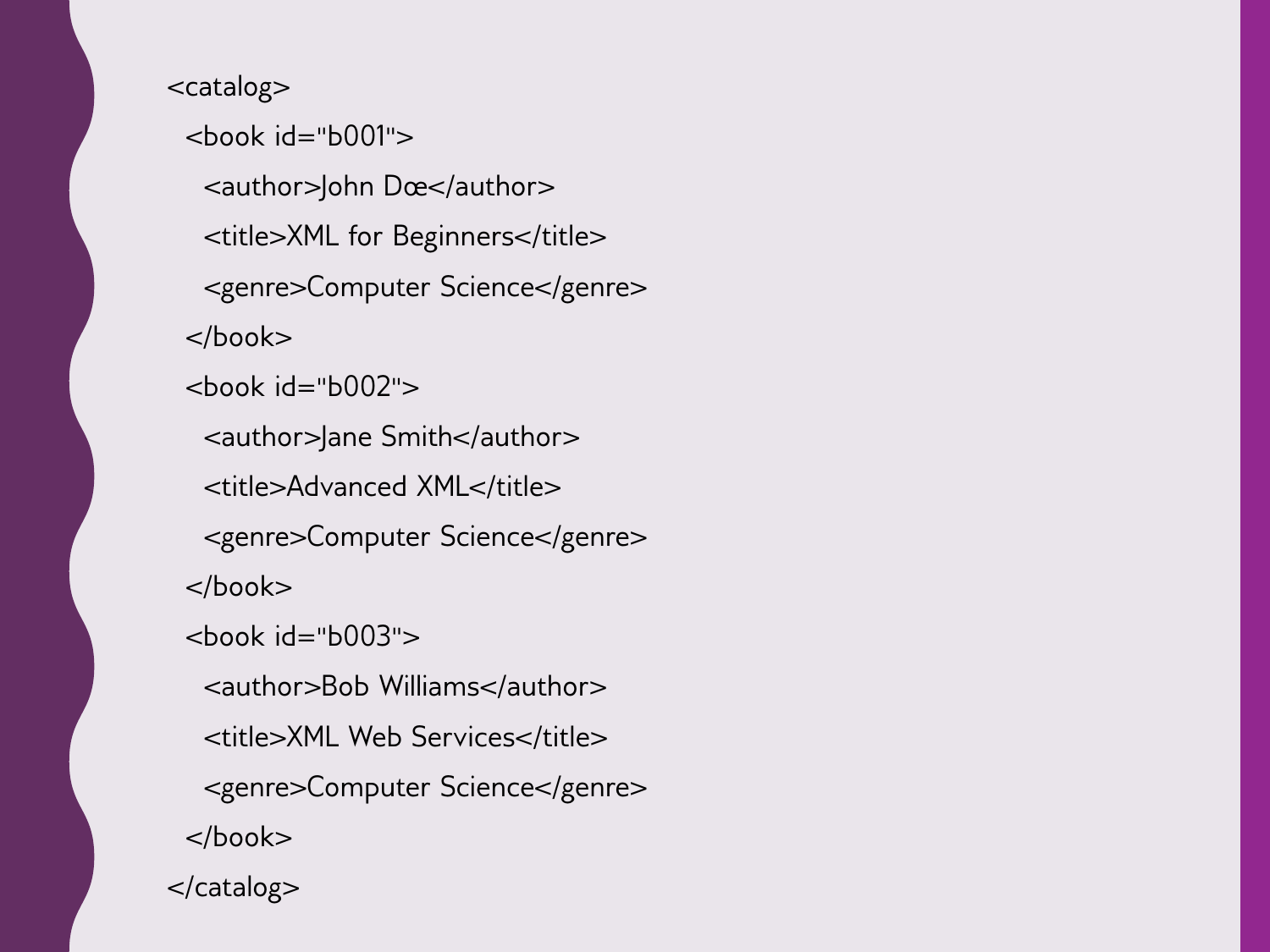

<catalog>
  <book id="b001">
    <author>John Doe</author>
    <title>XML for Beginners</title>
    <genre>Computer Science</genre>
  </book>
  <book id="b002">
    <author>Jane Smith</author>
    <title>Advanced XML</title>
    <genre>Computer Science</genre>
  </book>
  <book id="b003">
    <author>Bob Williams</author>
    <title>XML Web Services</title>
    <genre>Computer Science</genre>
  </book>
</catalog>